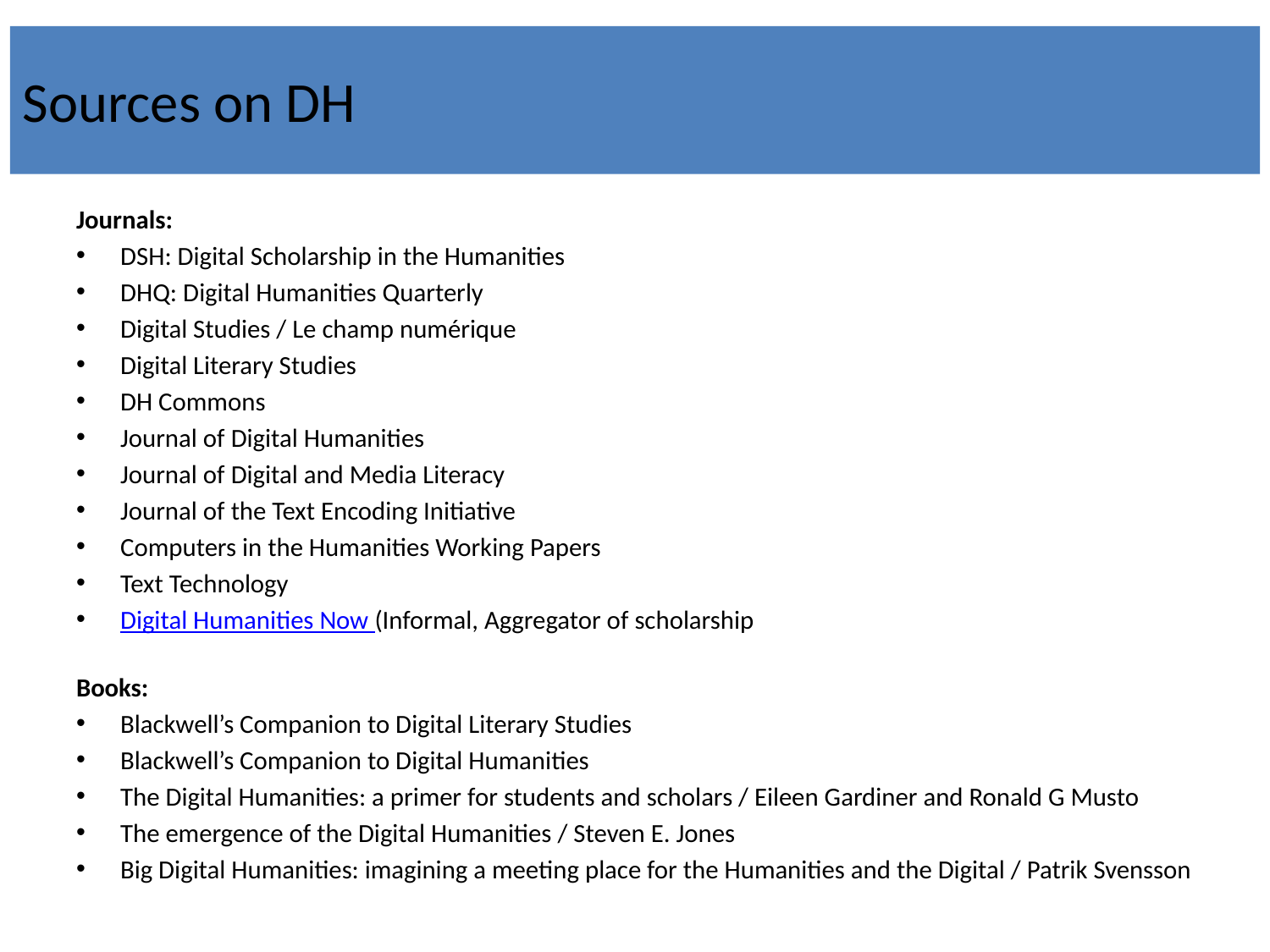

# Sources on DH
Journals:
DSH: Digital Scholarship in the Humanities
DHQ: Digital Humanities Quarterly
Digital Studies / Le champ numérique
Digital Literary Studies
DH Commons
Journal of Digital Humanities
Journal of Digital and Media Literacy
Journal of the Text Encoding Initiative
Computers in the Humanities Working Papers
Text Technology
Digital Humanities Now (Informal, Aggregator of scholarship

Books:
Blackwell’s Companion to Digital Literary Studies
Blackwell’s Companion to Digital Humanities
The Digital Humanities: a primer for students and scholars / Eileen Gardiner and Ronald G Musto
The emergence of the Digital Humanities / Steven E. Jones
Big Digital Humanities: imagining a meeting place for the Humanities and the Digital / Patrik Svensson